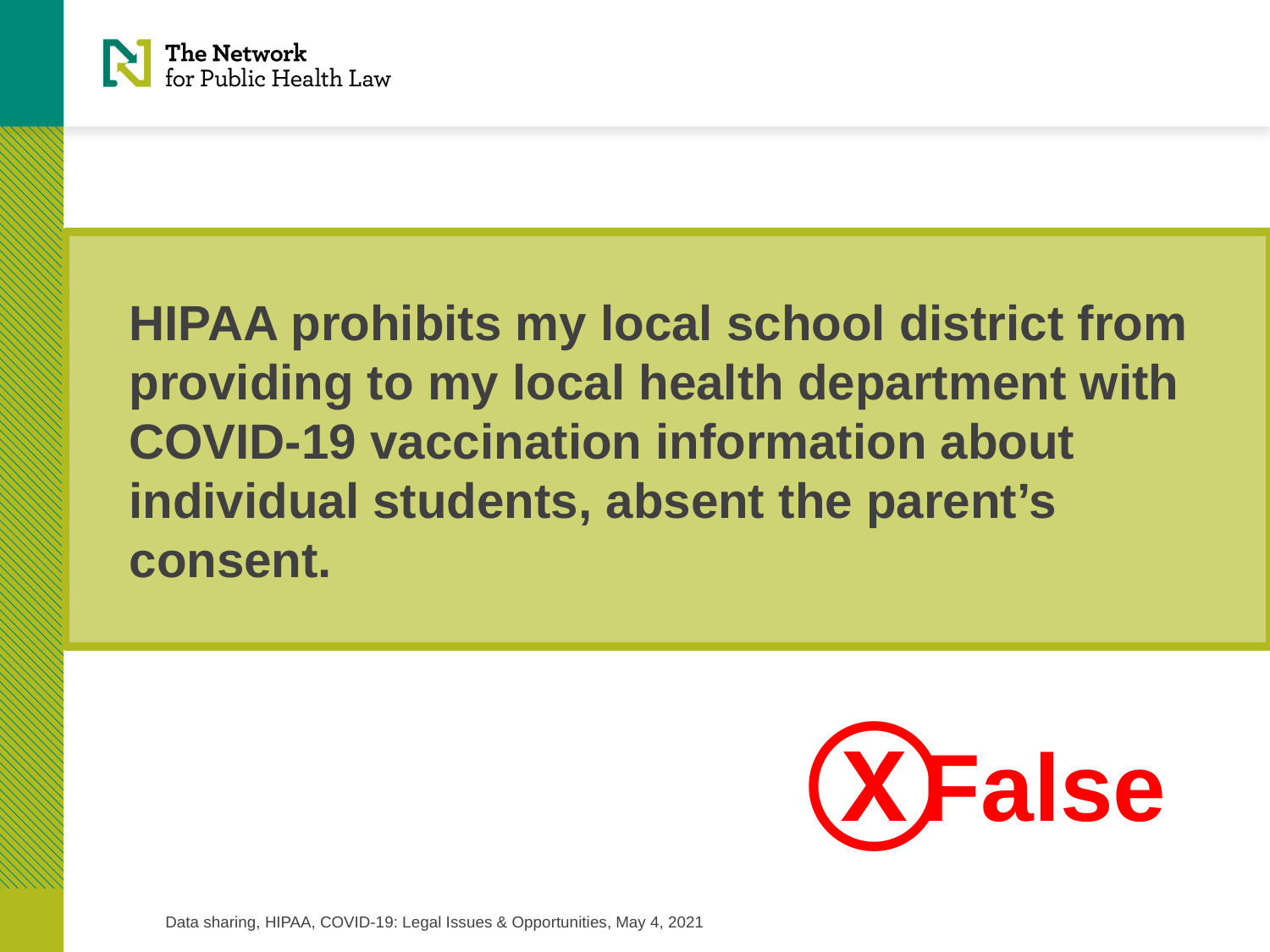

HIPAA prohibits my local school district from providing to my local health department with COVID-19 vaccination information about individual students, absent the parent’s consent.

Ⓧ
False
Data sharing, HIPAA, COVID-19: Legal Issues & Opportunities, May 4, 2021